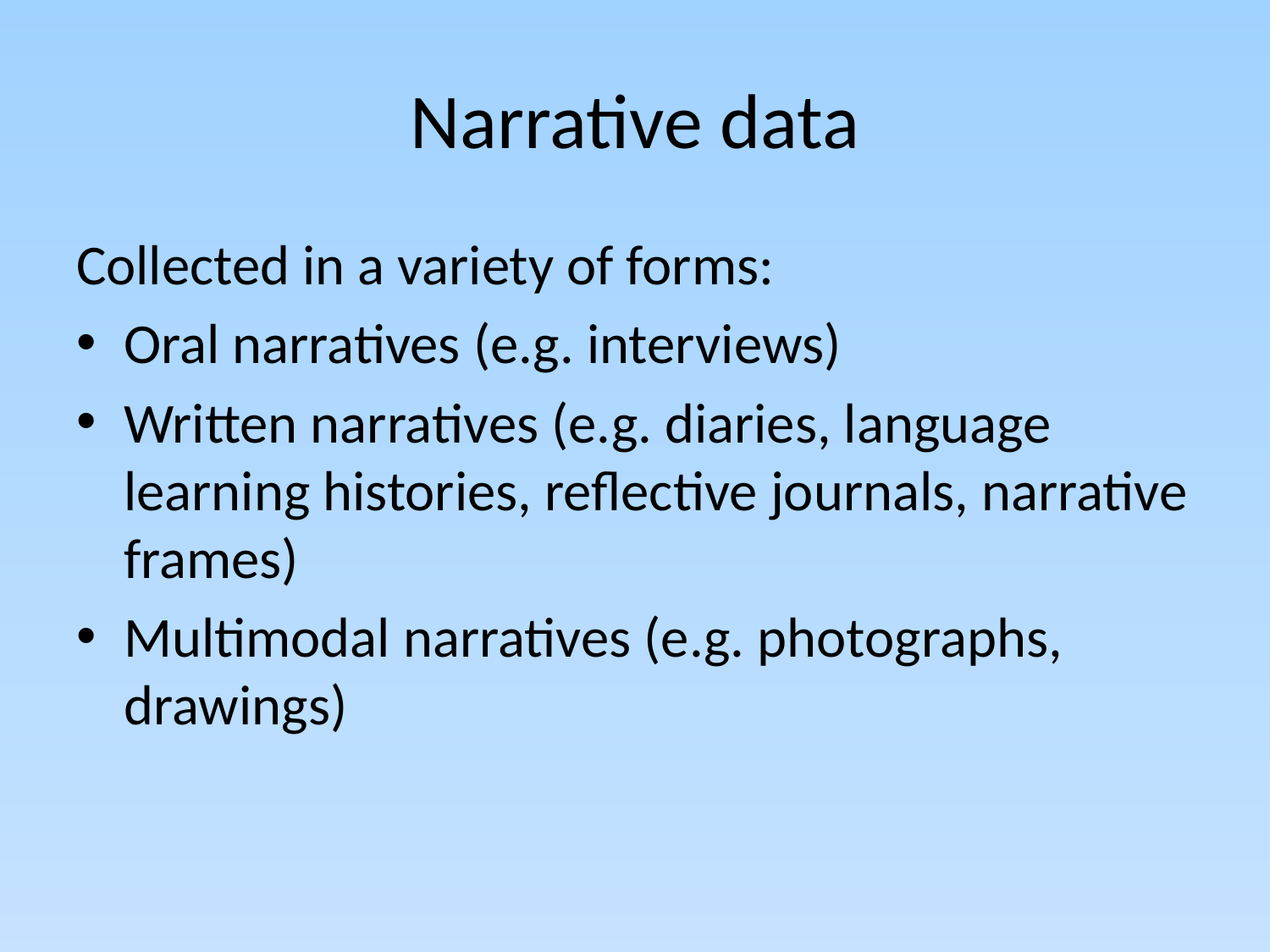

# Narrative data
Collected in a variety of forms:
Oral narratives (e.g. interviews)
Written narratives (e.g. diaries, language learning histories, reflective journals, narrative frames)
Multimodal narratives (e.g. photographs, drawings)